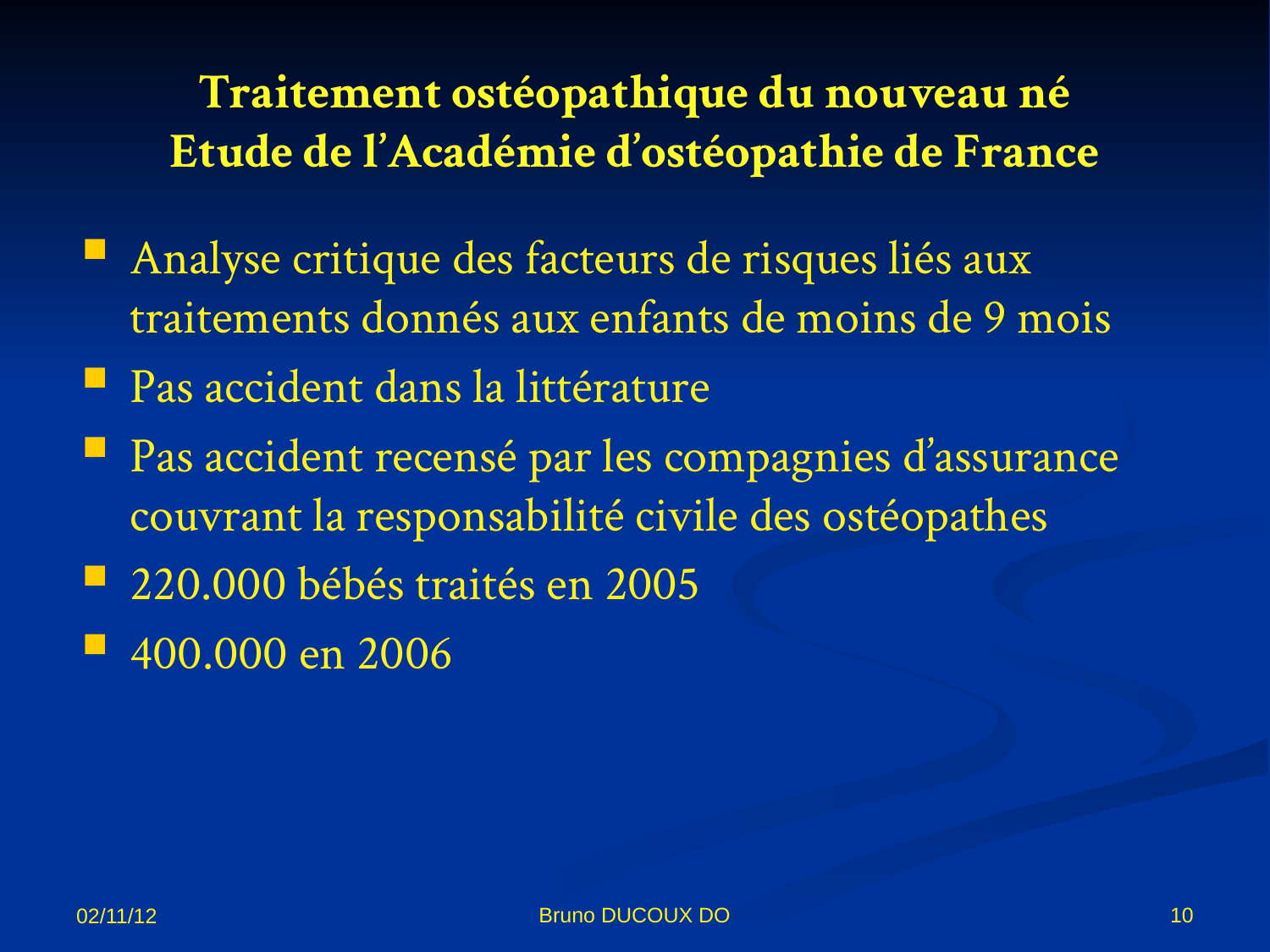

# Traitement ostéopathique du nouveau né Etude de l’Académie d’ostéopathie de France
Analyse critique des facteurs de risques liés aux traitements donnés aux enfants de moins de 9 mois
Pas accident dans la littérature
Pas accident recensé par les compagnies d’assurance couvrant la responsabilité civile des ostéopathes
220.000 bébés traités en 2005
400.000 en 2006
Bruno DUCOUX DO
10
02/11/12